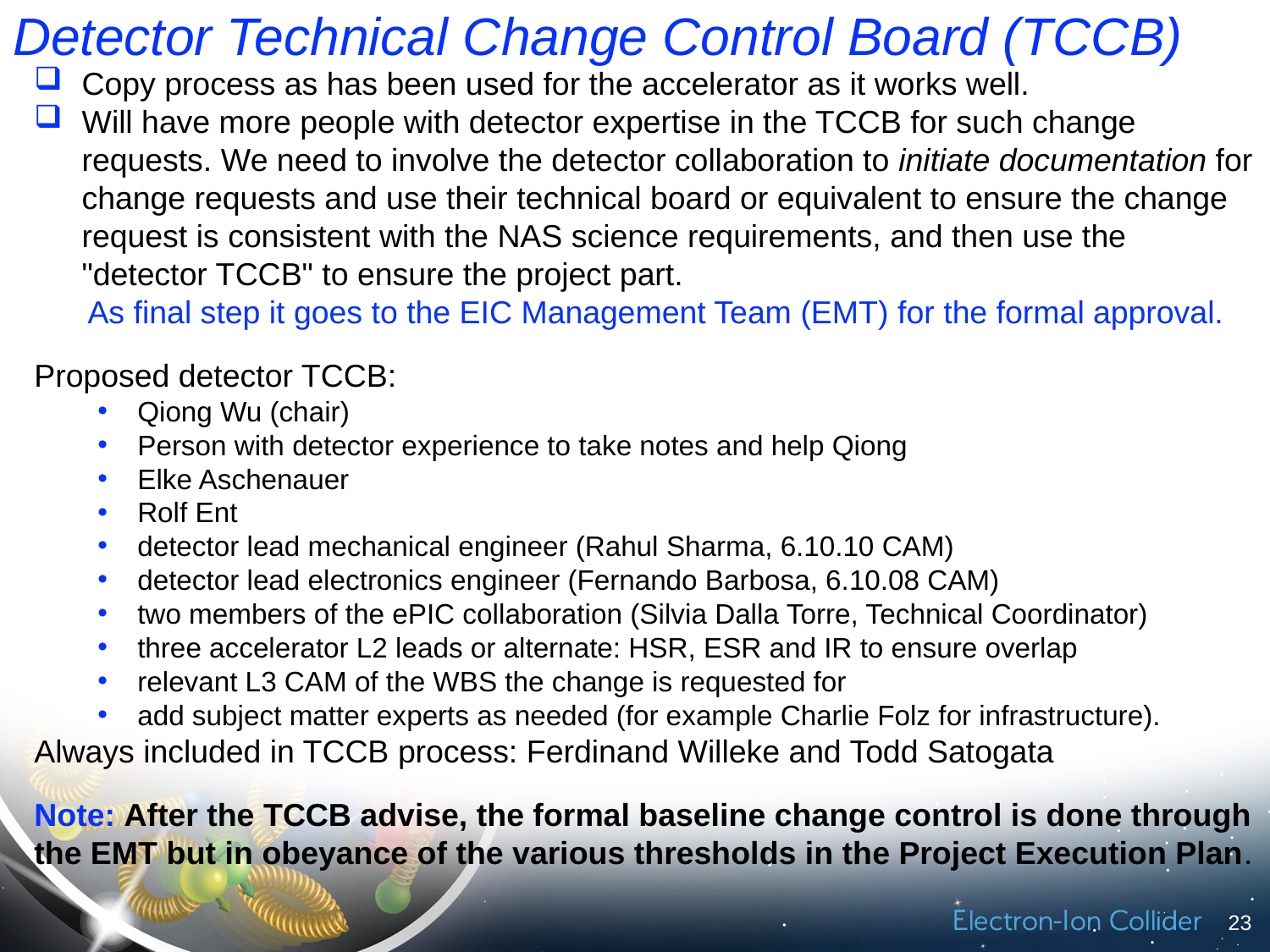

# Detector Technical Change Control Board (TCCB)
Copy process as has been used for the accelerator as it works well.
Will have more people with detector expertise in the TCCB for such change requests. We need to involve the detector collaboration to initiate documentation for change requests and use their technical board or equivalent to ensure the change request is consistent with the NAS science requirements, and then use the "detector TCCB" to ensure the project part.
      As final step it goes to the EIC Management Team (EMT) for the formal approval.

Proposed detector TCCB:
Qiong Wu (chair)
Person with detector experience to take notes and help Qiong
Elke Aschenauer
Rolf Ent
detector lead mechanical engineer (Rahul Sharma, 6.10.10 CAM)
detector lead electronics engineer (Fernando Barbosa, 6.10.08 CAM)
two members of the ePIC collaboration (Silvia Dalla Torre, Technical Coordinator)
three accelerator L2 leads or alternate: HSR, ESR and IR to ensure overlap
relevant L3 CAM of the WBS the change is requested for
add subject matter experts as needed (for example Charlie Folz for infrastructure).
Always included in TCCB process: Ferdinand Willeke and Todd Satogata

Note: After the TCCB advise, the formal baseline change control is done through the EMT but in obeyance of the various thresholds in the Project Execution Plan.
23